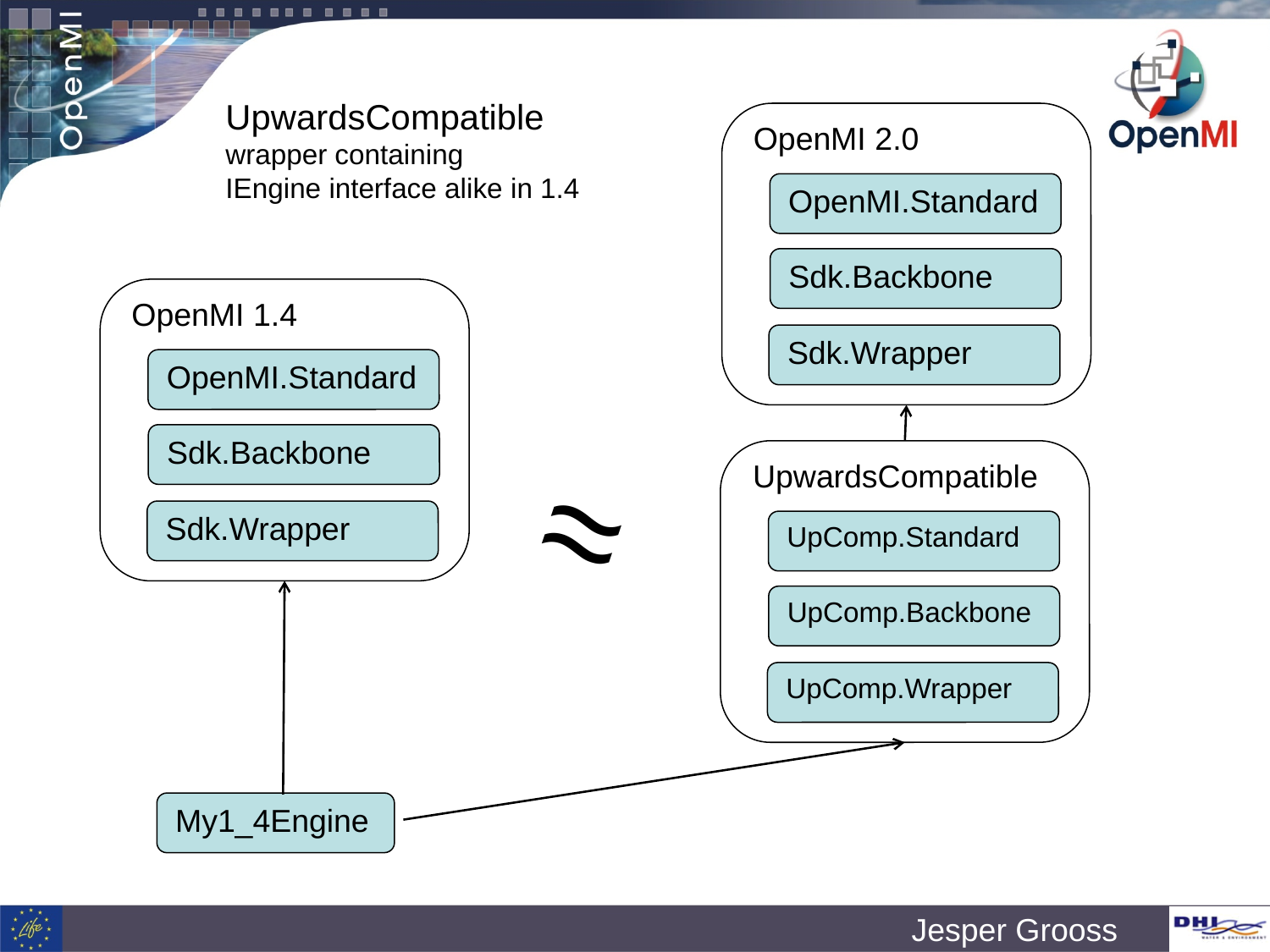

# UpwardsCompatible wrapper containing IEngine interface alike in 1.4

OpenMI 2.0

OpenMI.Standard

Sdk.Backbone

OpenMI 1.4

Sdk.Wrapper

OpenMI.Standard

Sdk.Backbone
≈

UpwardsCompatible

Sdk.Wrapper

UpComp.Standard

UpComp.Backbone

UpComp.Wrapper

My1_4Engine